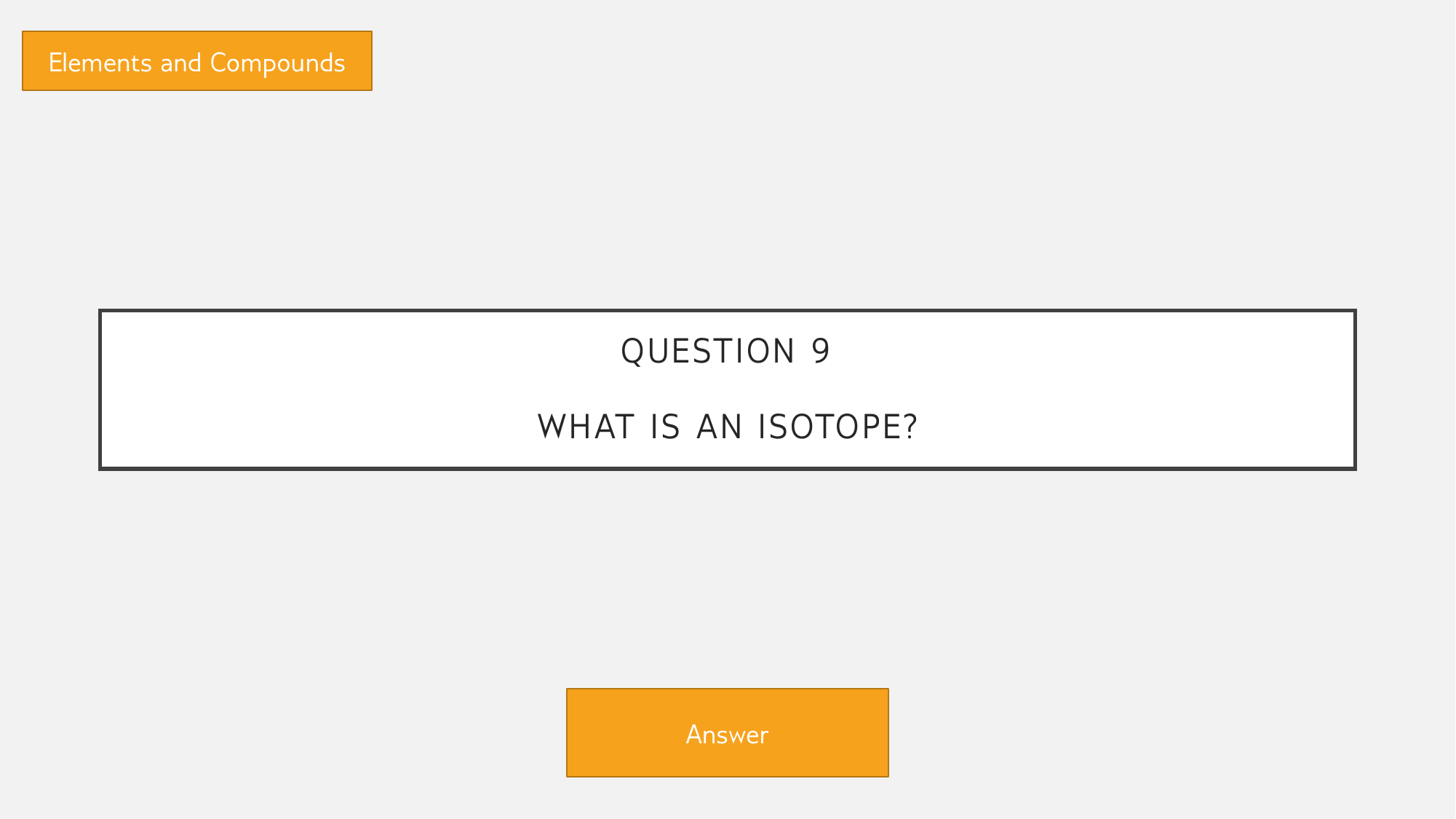

Elements and Compounds
# Question 9 What is an isotope?
Answer